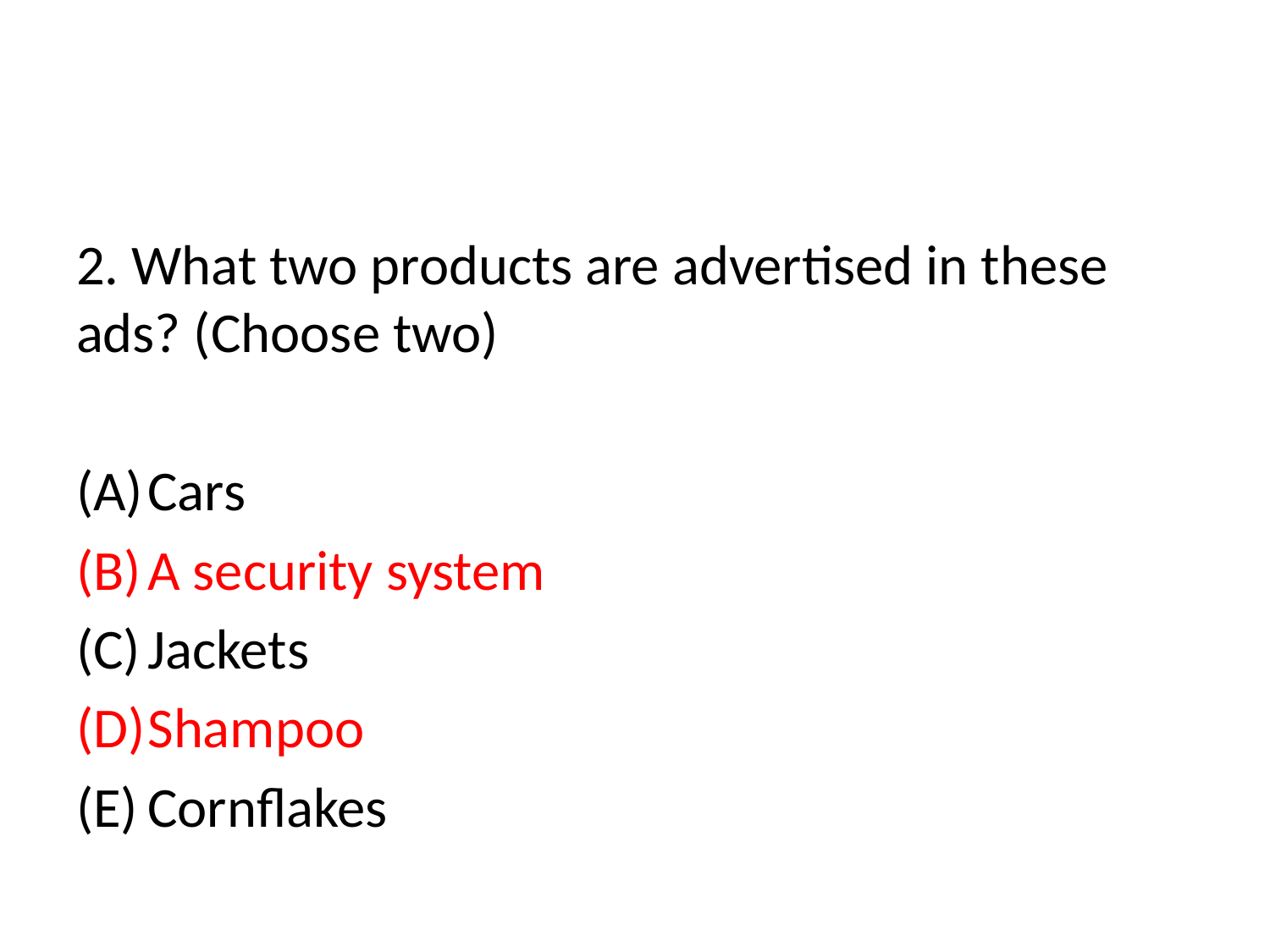

#
2. What two products are advertised in these ads? (Choose two)

Cars
A security system
Jackets
Shampoo
Cornflakes